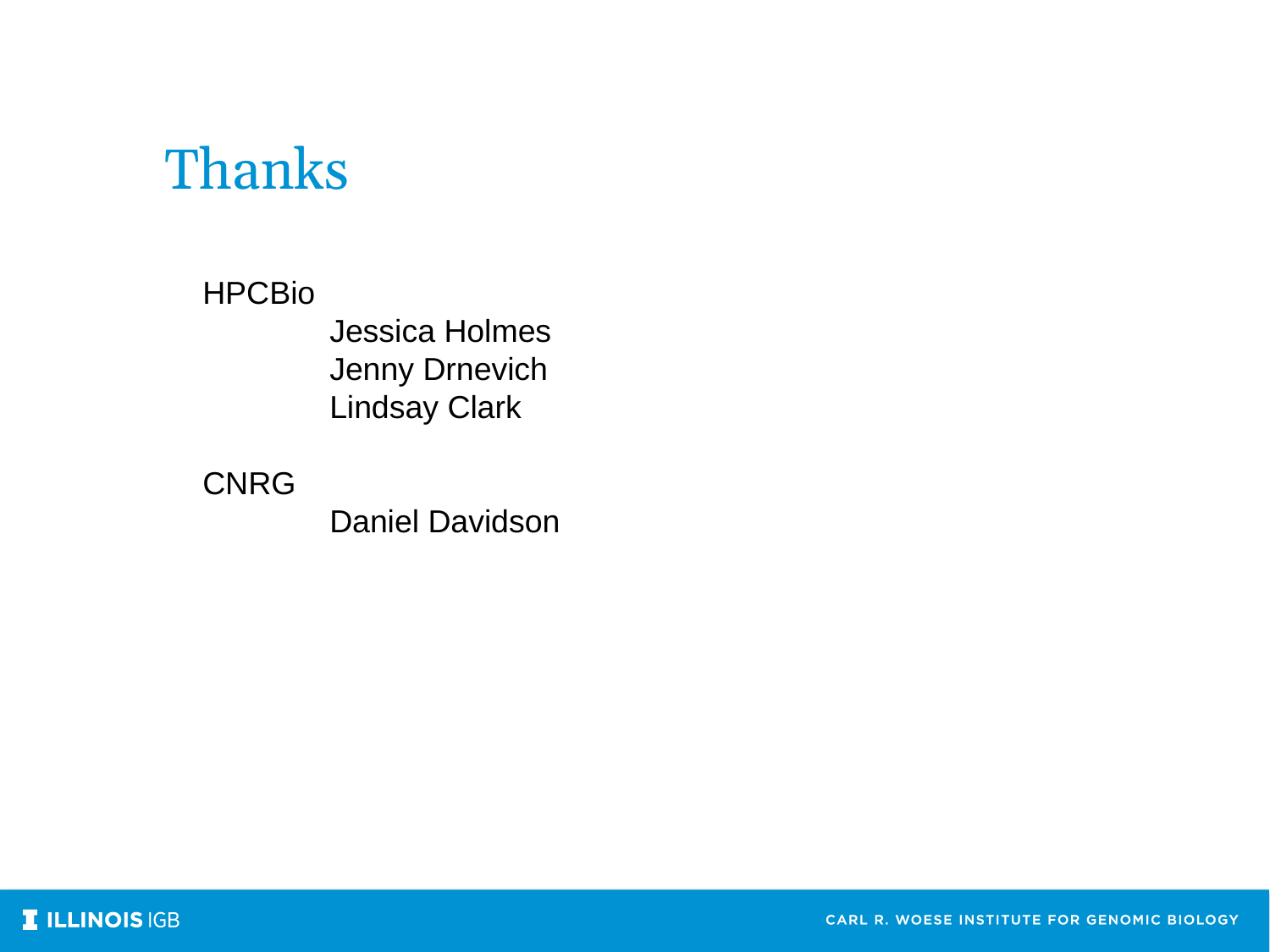

Thanks
HPCBio
	Jessica Holmes
	Jenny Drnevich
	Lindsay Clark

CNRG
	Daniel Davidson